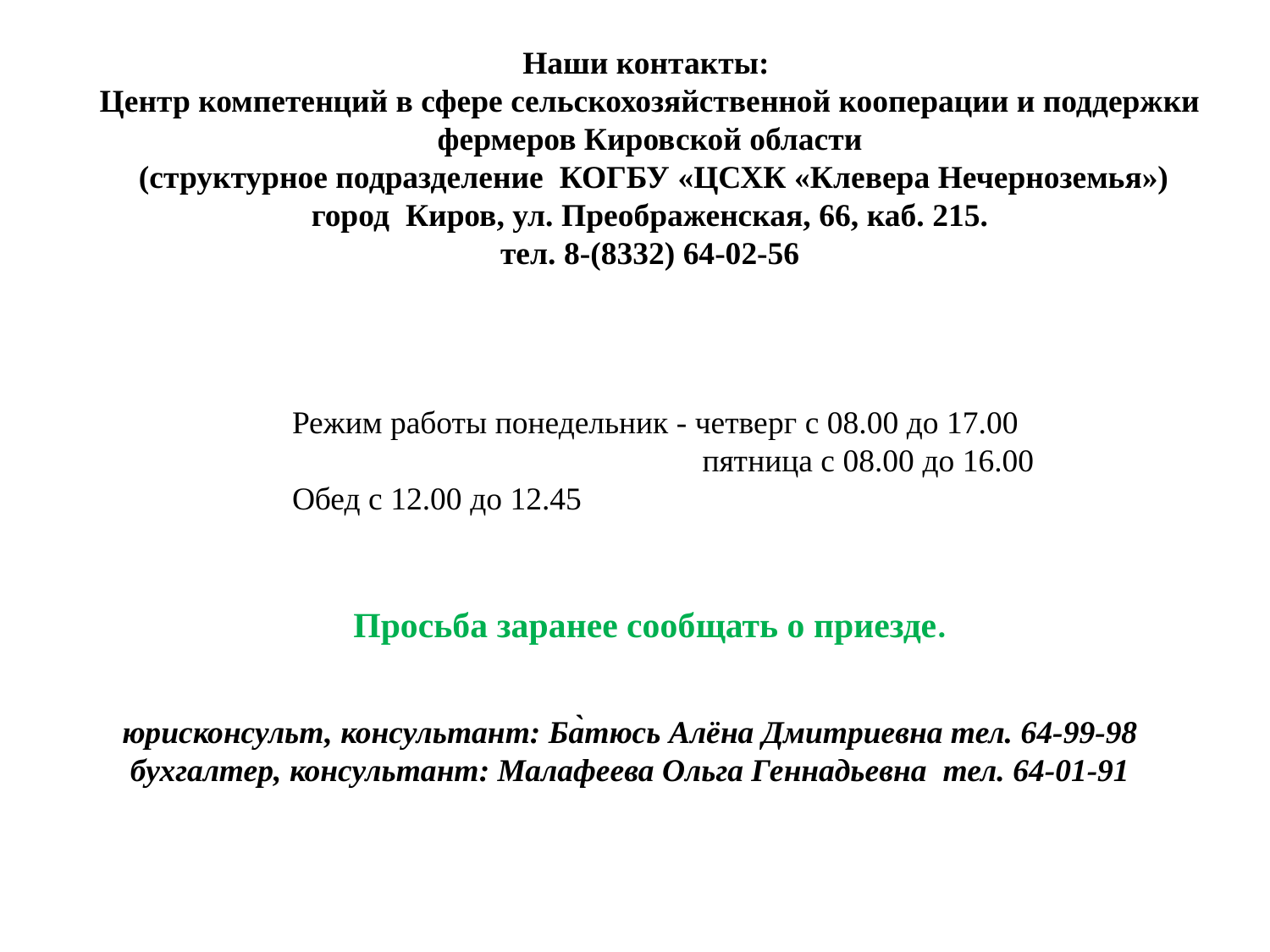

Наши контакты:
Центр компетенций в сфере сельскохозяйственной кооперации и поддержки фермеров Кировской области
 (структурное подразделение  КОГБУ «ЦСХК «Клевера Нечерноземья»)
город  Киров, ул. Преображенская, 66, каб. 215.
тел. 8-(8332) 64-02-56
Режим работы понедельник - четверг с 08.00 до 17.00
                                                   пятница с 08.00 до 16.00
Обед с 12.00 до 12.45
Просьба заранее сообщать о приезде.
юрисконсульт, консультант: Ба̀тюсь Алёна Дмитриевна тел. 64-99-98
бухгалтер, консультант: Малафеева Ольга Геннадьевна  тел. 64-01-91